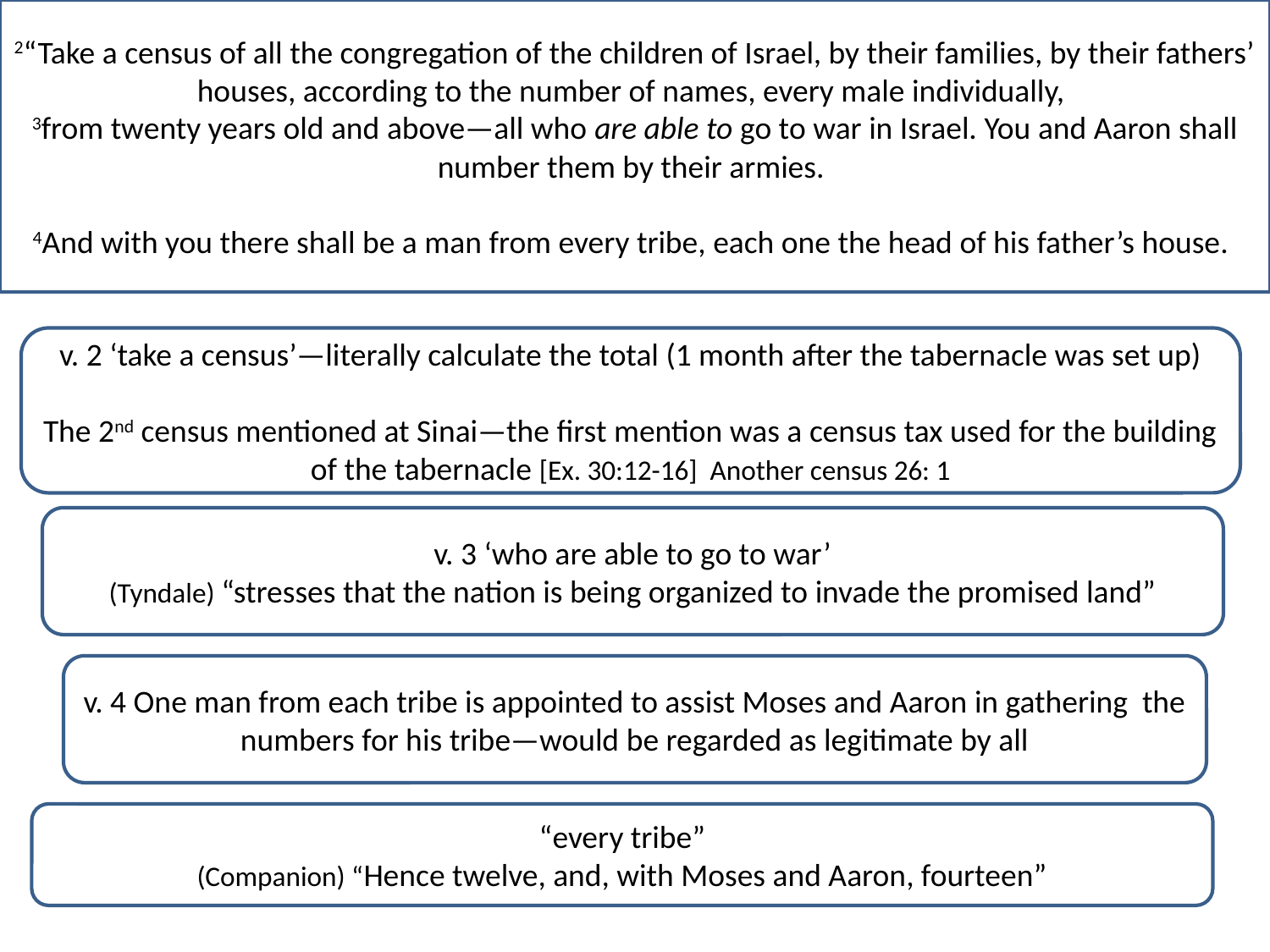

2“Take a census of all the congregation of the children of Israel, by their families, by their fathers’ houses, according to the number of names, every male individually,
3from twenty years old and above—all who are able to go to war in Israel. You and Aaron shall number them by their armies.
4And with you there shall be a man from every tribe, each one the head of his father’s house.
v. 2 ‘take a census’—literally calculate the total (1 month after the tabernacle was set up)

The 2nd census mentioned at Sinai—the first mention was a census tax used for the building of the tabernacle [Ex. 30:12-16]  Another census 26: 1
v. 3 ‘who are able to go to war’
(Tyndale) “stresses that the nation is being organized to invade the promised land”
v. 4 One man from each tribe is appointed to assist Moses and Aaron in gathering  the numbers for his tribe—would be regarded as legitimate by all
“every tribe”
(Companion) “Hence twelve, and, with Moses and Aaron, fourteen”